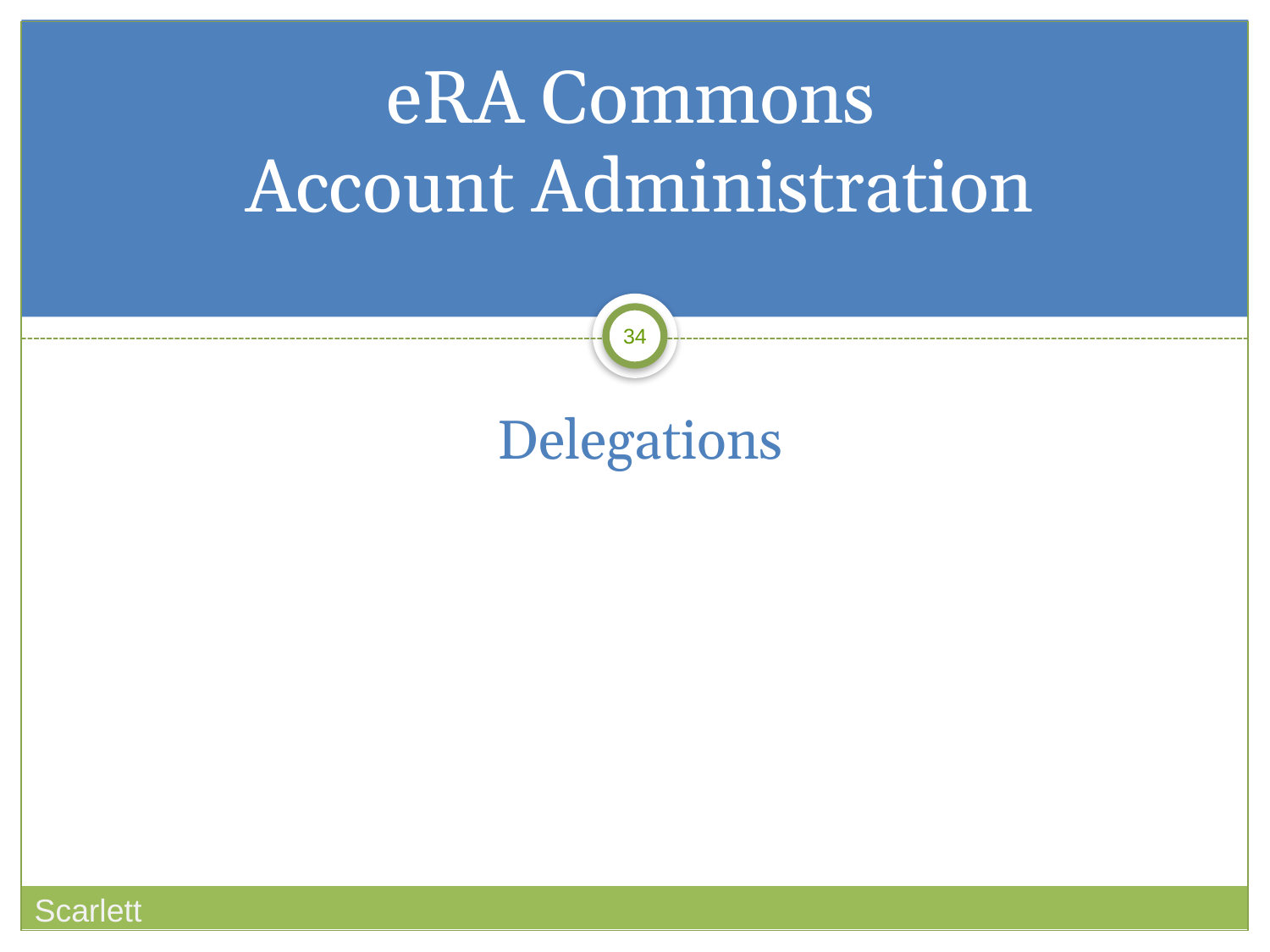

# eRA Commons Account Administration Delegations
Scarlett